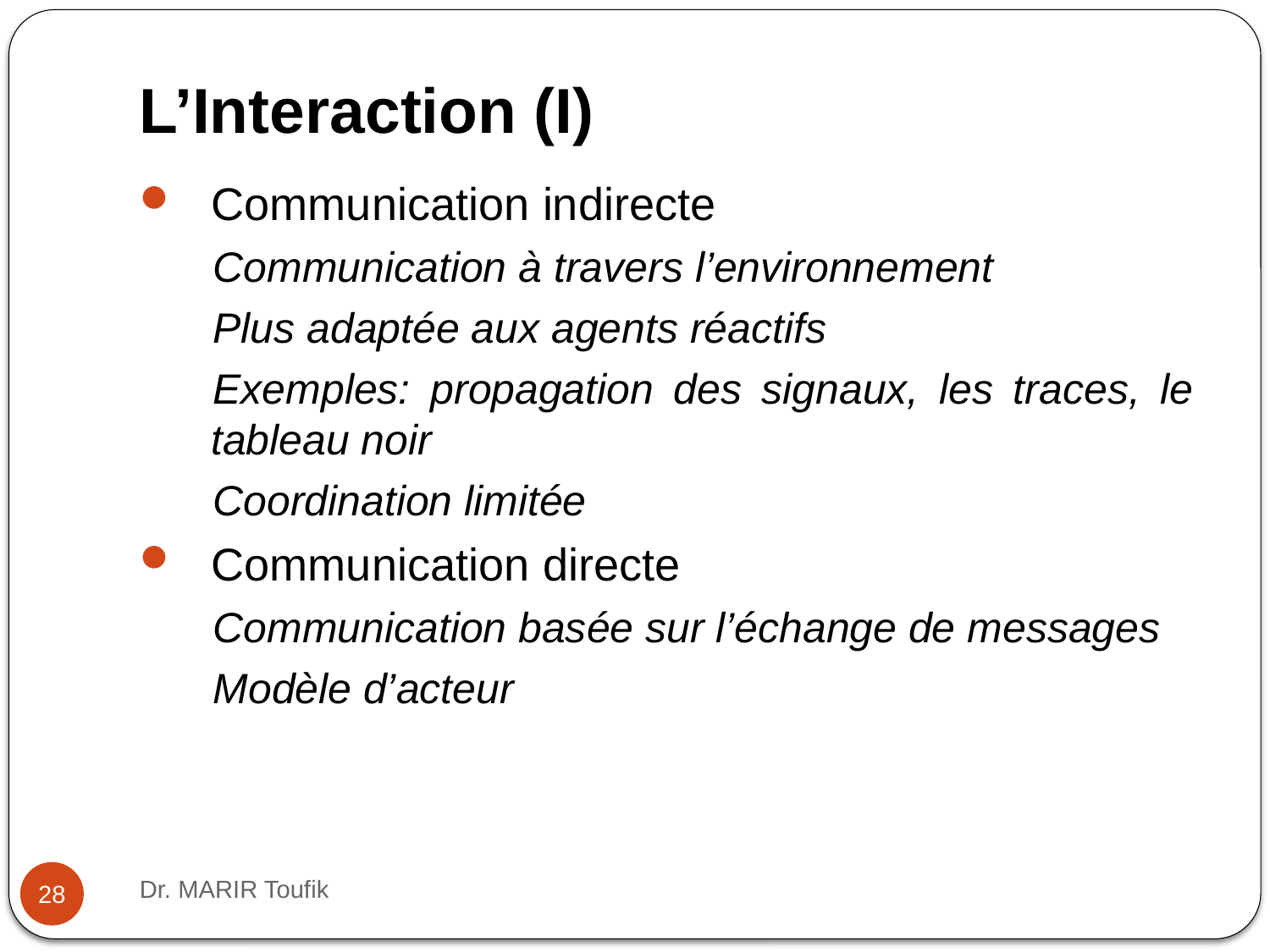

# L’Interaction (I)
Communication indirecte
Communication à travers l’environnement
Plus adaptée aux agents réactifs
Exemples: propagation des signaux, les traces, le tableau noir
Coordination limitée
Communication directe
Communication basée sur l’échange de messages
Modèle d’acteur
Dr. MARIR Toufik
28